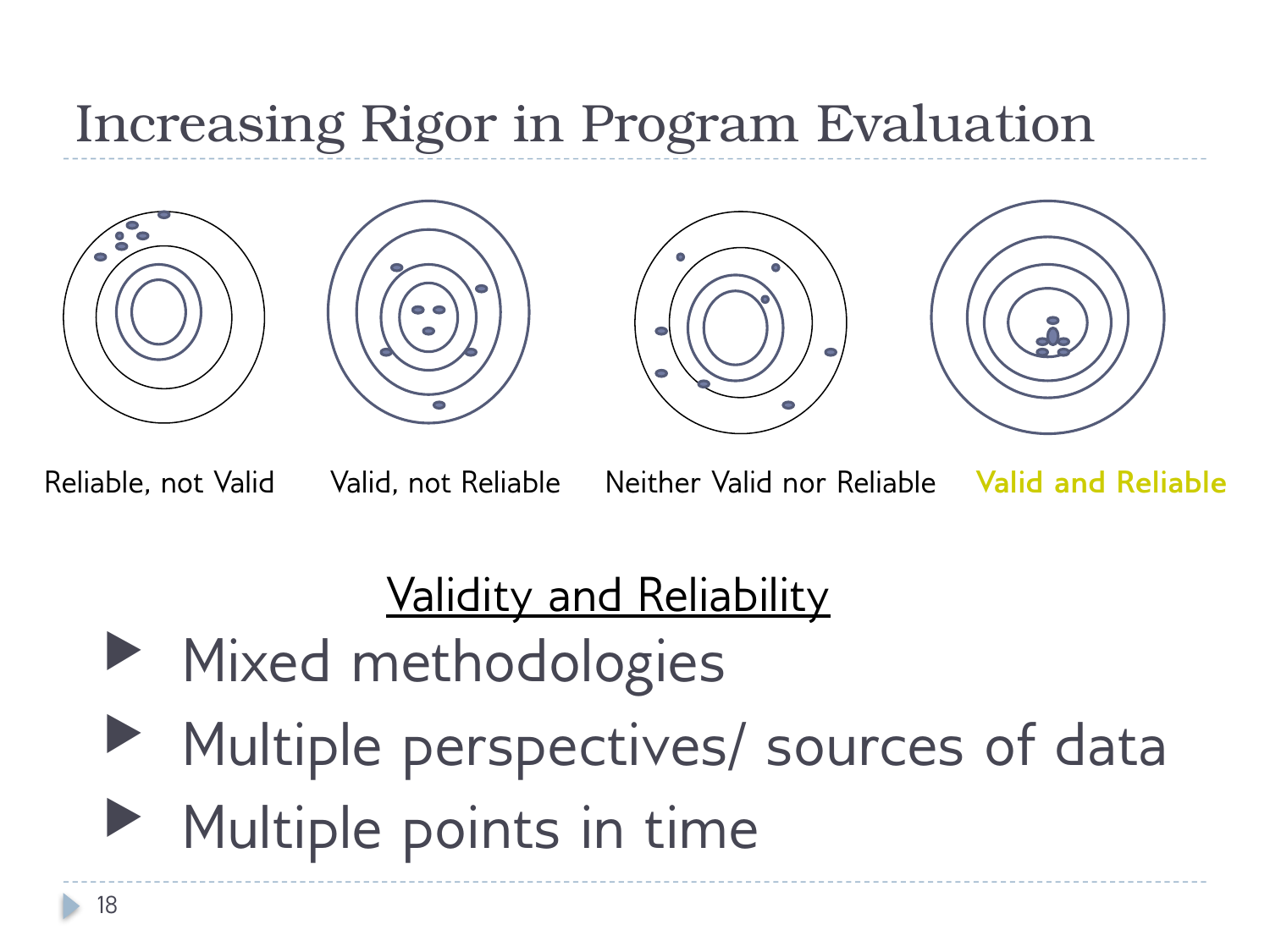

# Increasing Rigor in Program Evaluation

Reliable, not Valid
Valid, not Reliable
Neither Valid nor Reliable
Valid and Reliable
Validity and Reliability
Mixed methodologies
Multiple perspectives/ sources of data
Multiple points in time
18